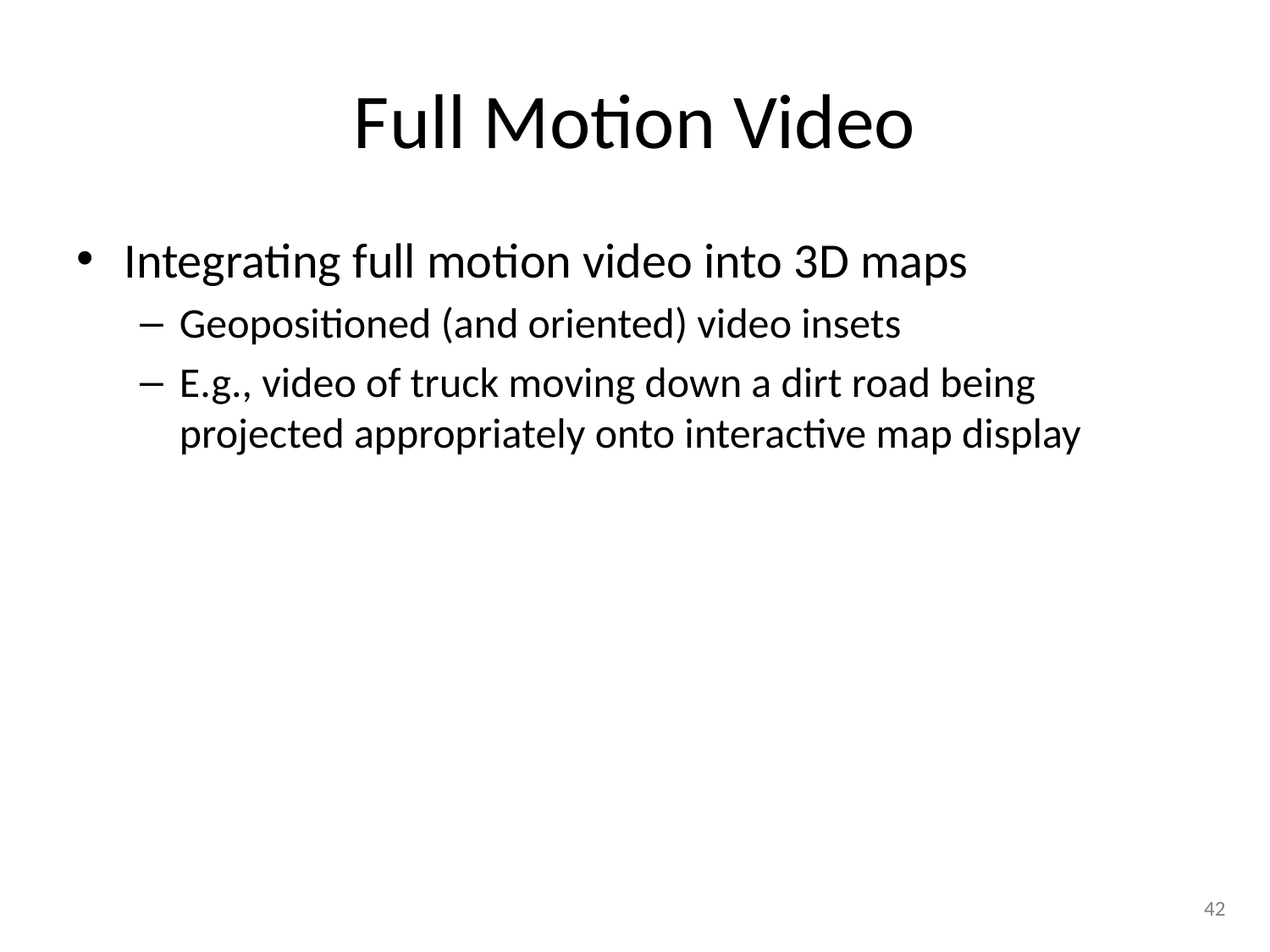

# Full Motion Video
Integrating full motion video into 3D maps
Geopositioned (and oriented) video insets
E.g., video of truck moving down a dirt road being projected appropriately onto interactive map display
42